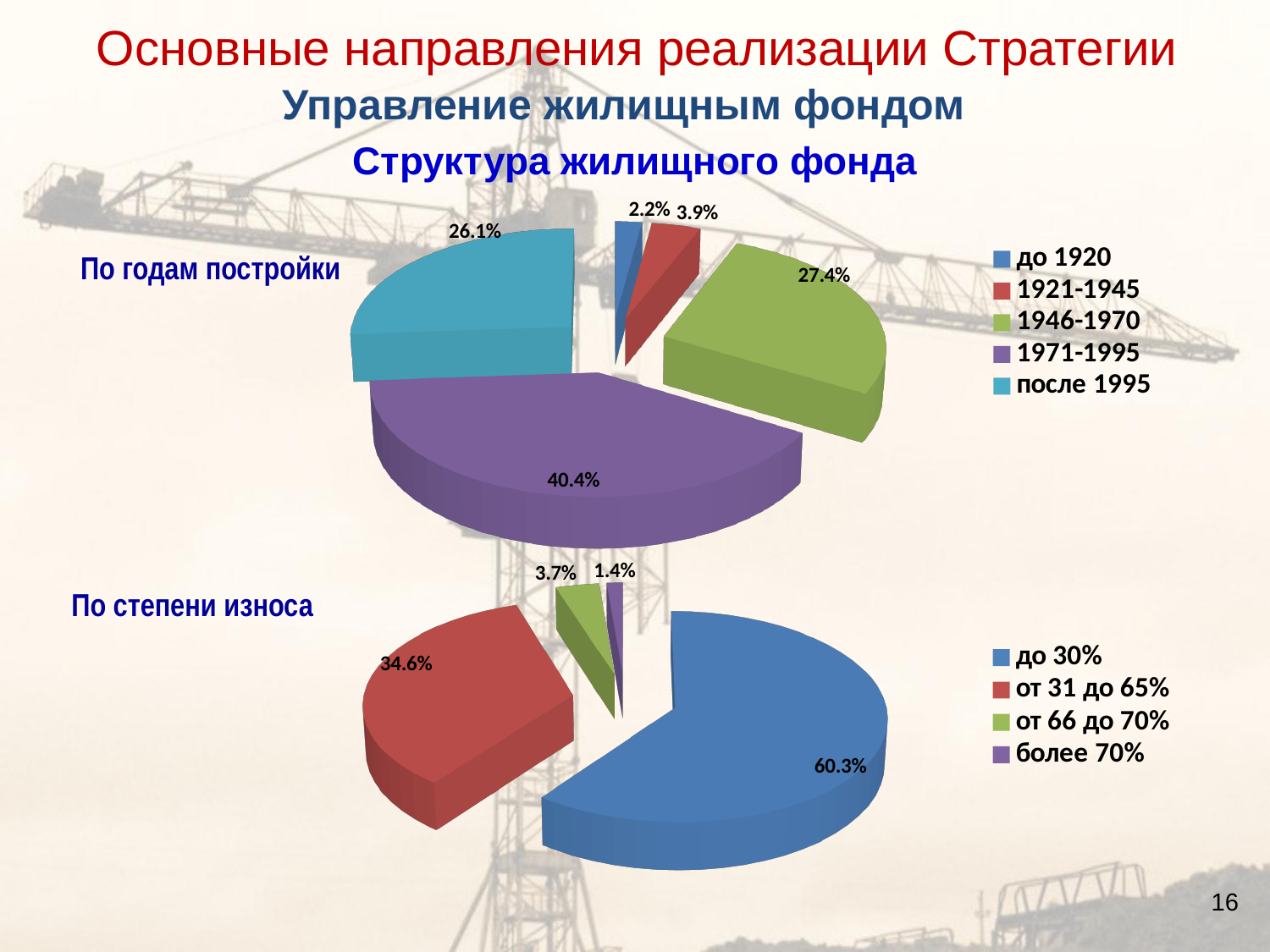

Основные направления реализации Стратегии
Управление жилищным фондом
Структура жилищного фонда

[unsupported chart]

По годам постройки

[unsupported chart]

По степени износа
16